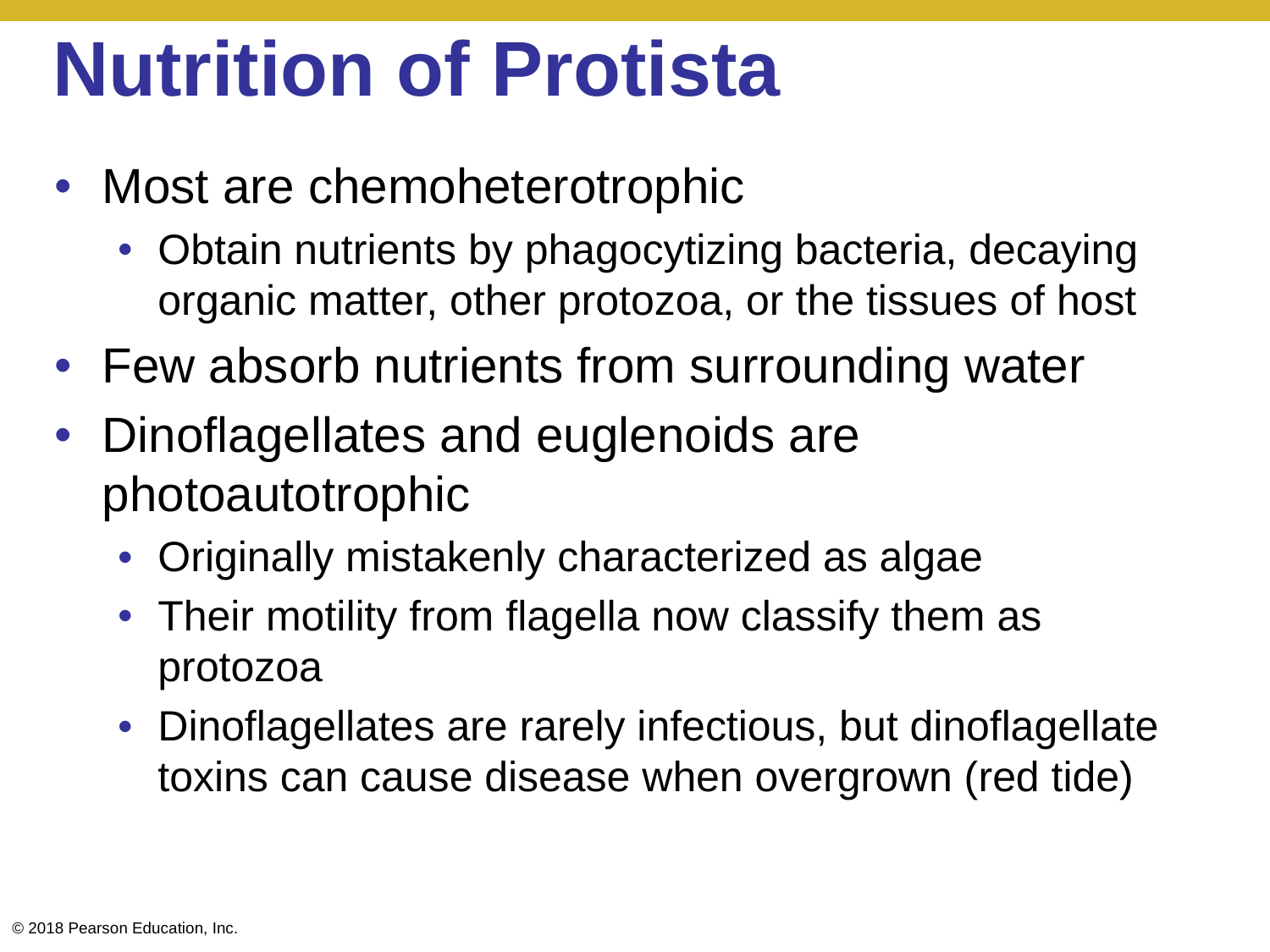

# Nutrition of Protista
Most are chemoheterotrophic
Obtain nutrients by phagocytizing bacteria, decaying organic matter, other protozoa, or the tissues of host
Few absorb nutrients from surrounding water
Dinoflagellates and euglenoids are photoautotrophic
Originally mistakenly characterized as algae
Their motility from flagella now classify them as protozoa
Dinoflagellates are rarely infectious, but dinoflagellate toxins can cause disease when overgrown (red tide)